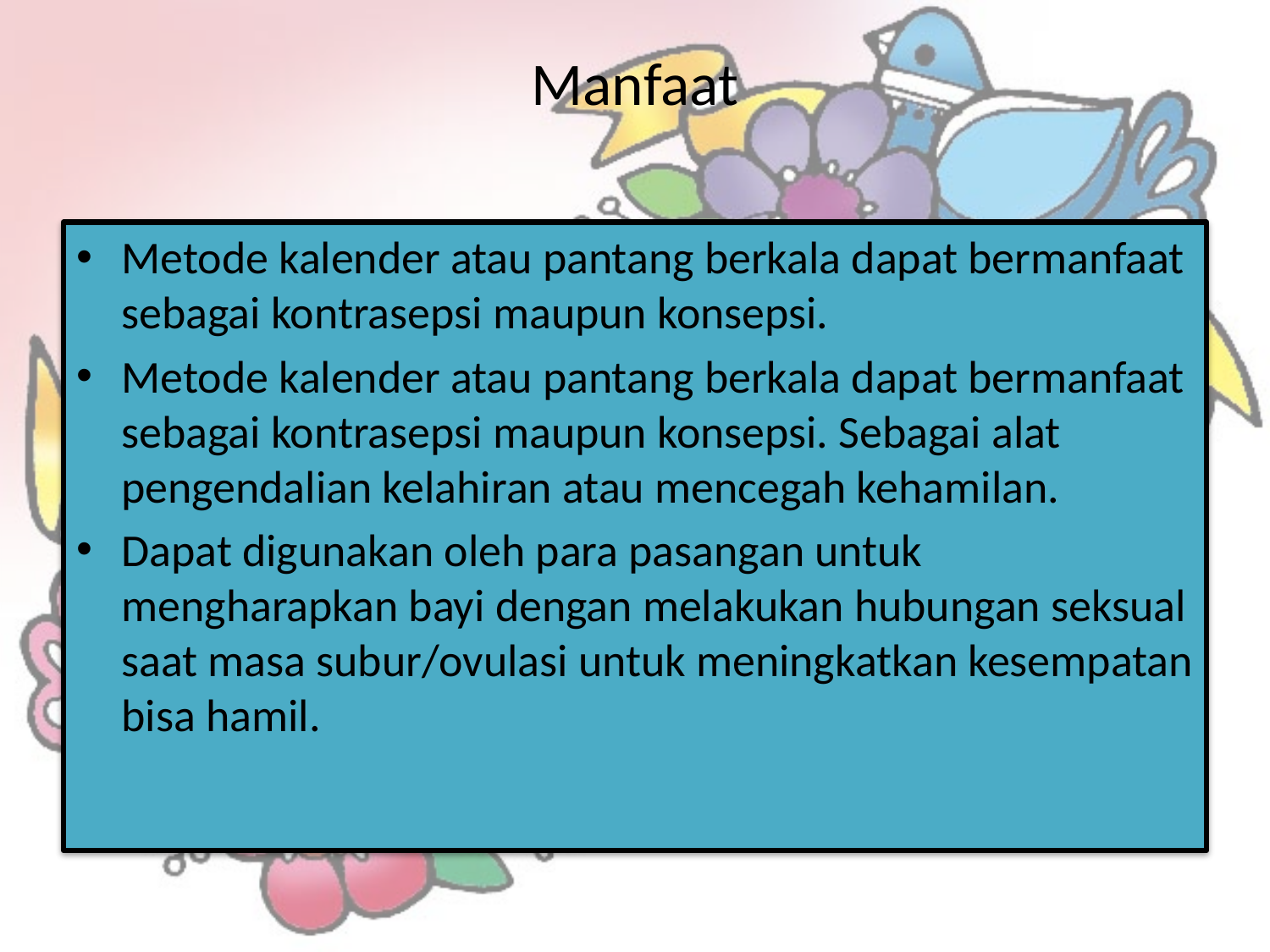

# Manfaat
Metode kalender atau pantang berkala dapat bermanfaat sebagai kontrasepsi maupun konsepsi.
Metode kalender atau pantang berkala dapat bermanfaat sebagai kontrasepsi maupun konsepsi. Sebagai alat pengendalian kelahiran atau mencegah kehamilan.
Dapat digunakan oleh para pasangan untuk mengharapkan bayi dengan melakukan hubungan seksual saat masa subur/ovulasi untuk meningkatkan kesempatan bisa hamil.